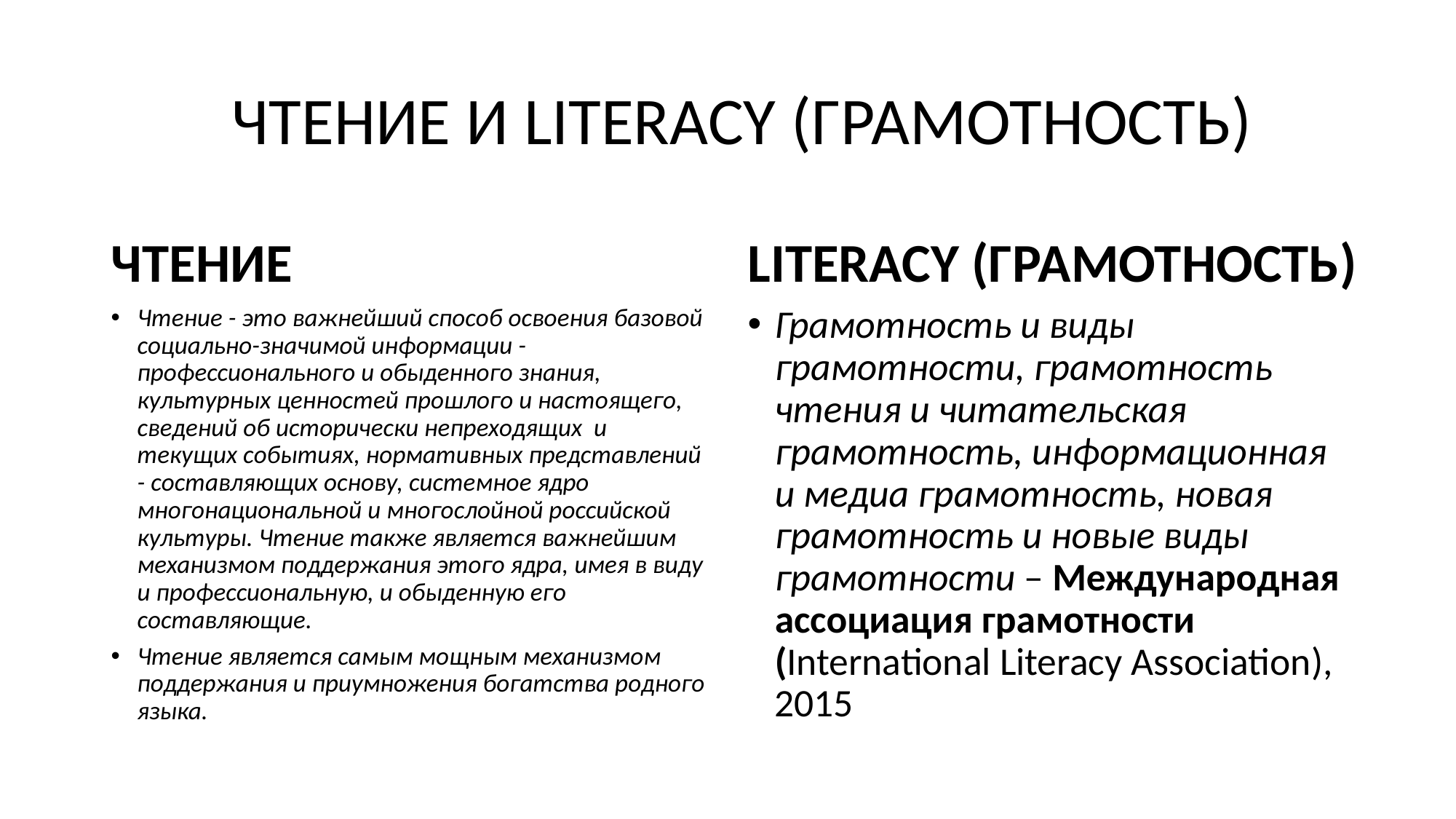

# ЧТЕНИЕ И LITERACY (ГРАМОТНОСТЬ)
чтение
LITERACY (грамотность)
Чтение - это важнейший способ освоения базовой социально-значимой информации -профессионального и обыденного знания, культурных ценностей прошлого и настоящего, сведений об исторически непреходящих  и текущих событиях, нормативных представлений - составляющих основу, системное ядро многонациональной и многослойной российской культуры. Чтение также является важнейшим механизмом поддержания этого ядра, имея в виду и профессиональную, и обыденную его составляющие.
Чтение является самым мощным механизмом поддержания и приумножения богатства родного языка.
Грамотность и виды грамотности, грамотность чтения и читательская грамотность, информационная и медиа грамотность, новая грамотность и новые виды грамотности – Международная ассоциация грамотности (International Literacy Association), 2015